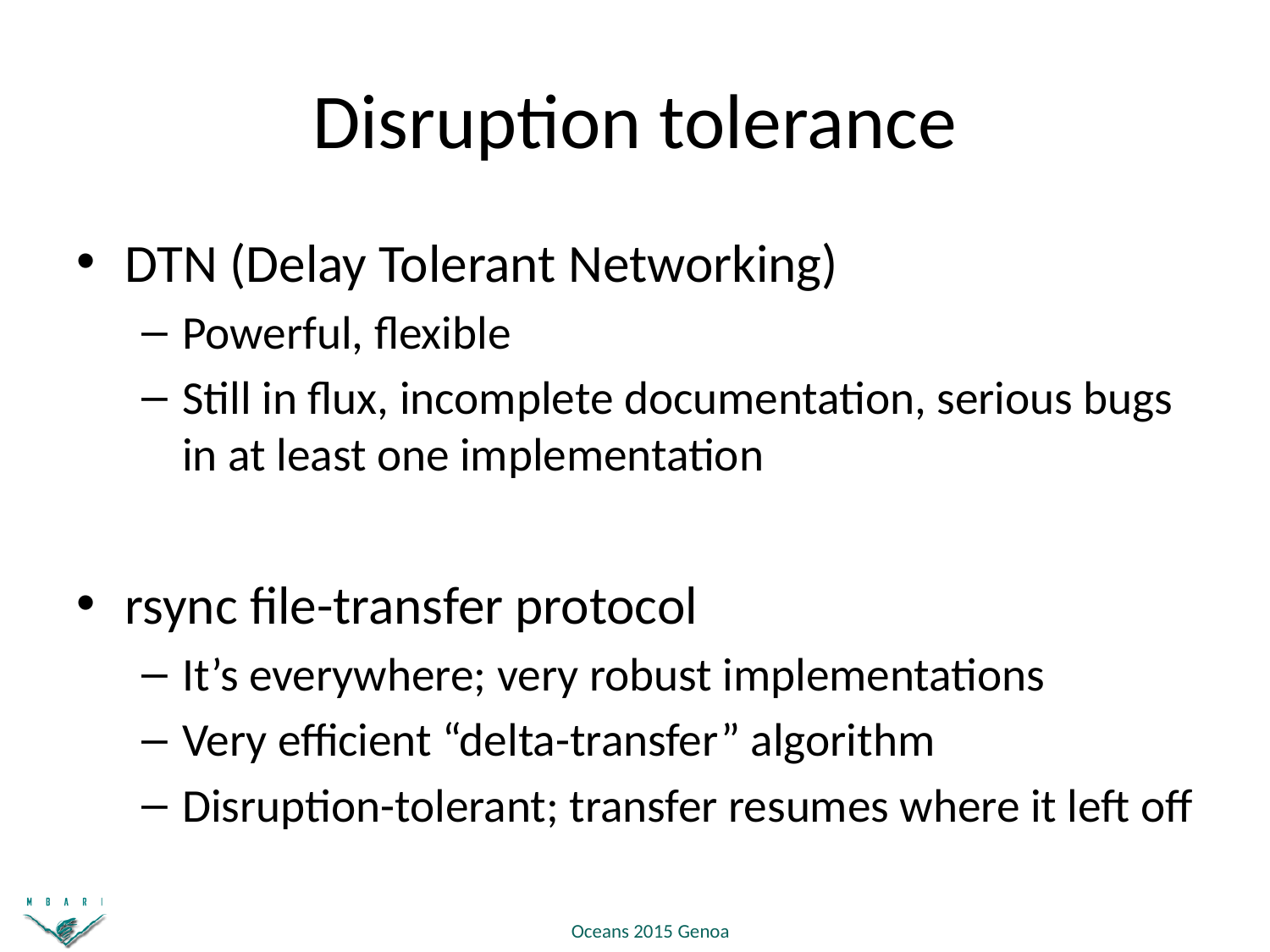

# Disruption tolerance
DTN (Delay Tolerant Networking)
Powerful, flexible
Still in flux, incomplete documentation, serious bugs in at least one implementation

rsync file-transfer protocol
It’s everywhere; very robust implementations
Very efficient “delta-transfer” algorithm
Disruption-tolerant; transfer resumes where it left off